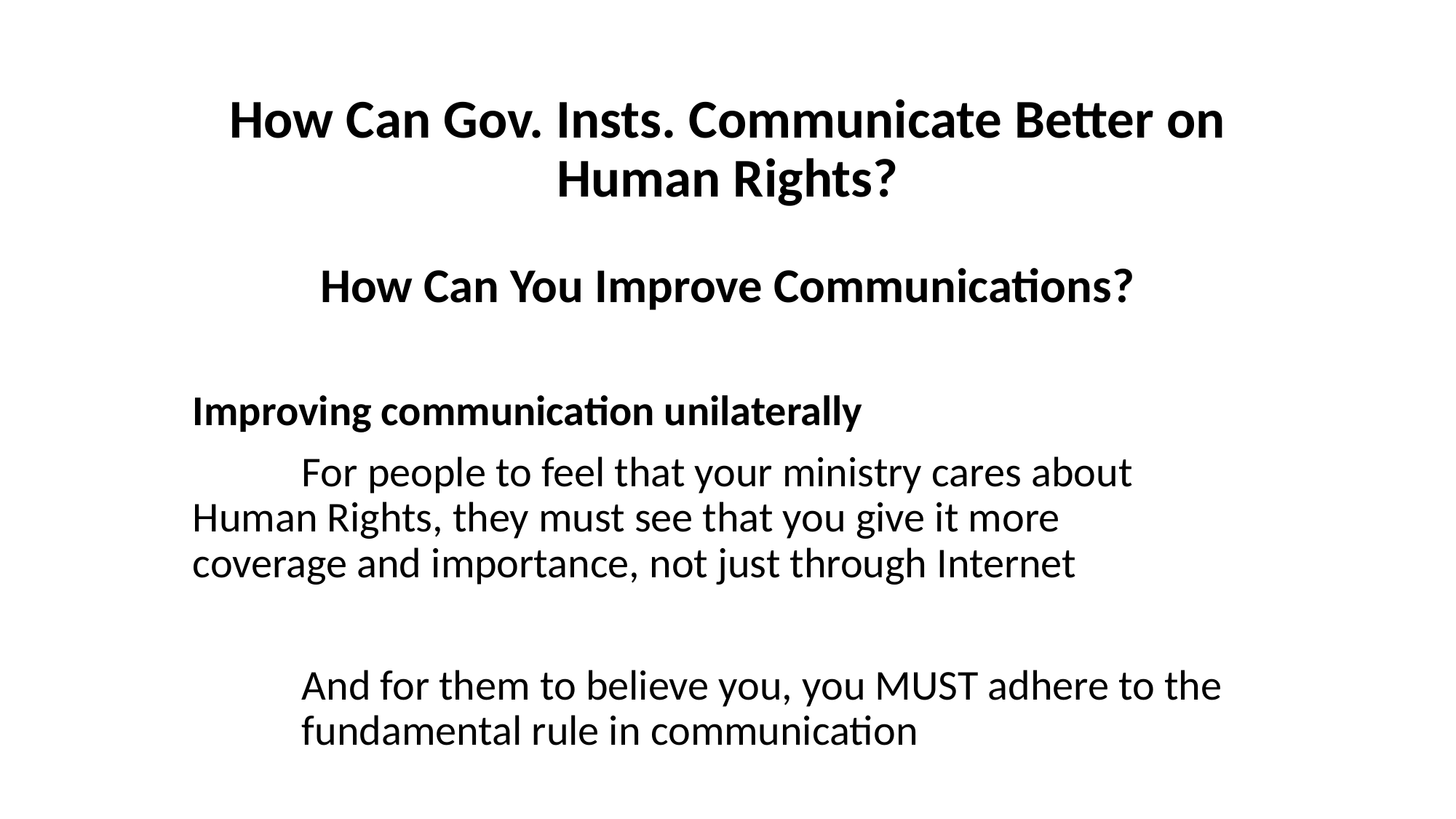

# How Can Gov. Insts. Communicate Better on Human Rights?
How Can You Improve Communications?

Improving communication unilaterally
	For people to feel that your ministry cares about 	Human Rights, they must see that you give it more 	coverage and importance, not just through Internet

	And for them to believe you, you MUST adhere to the 	fundamental rule in communication